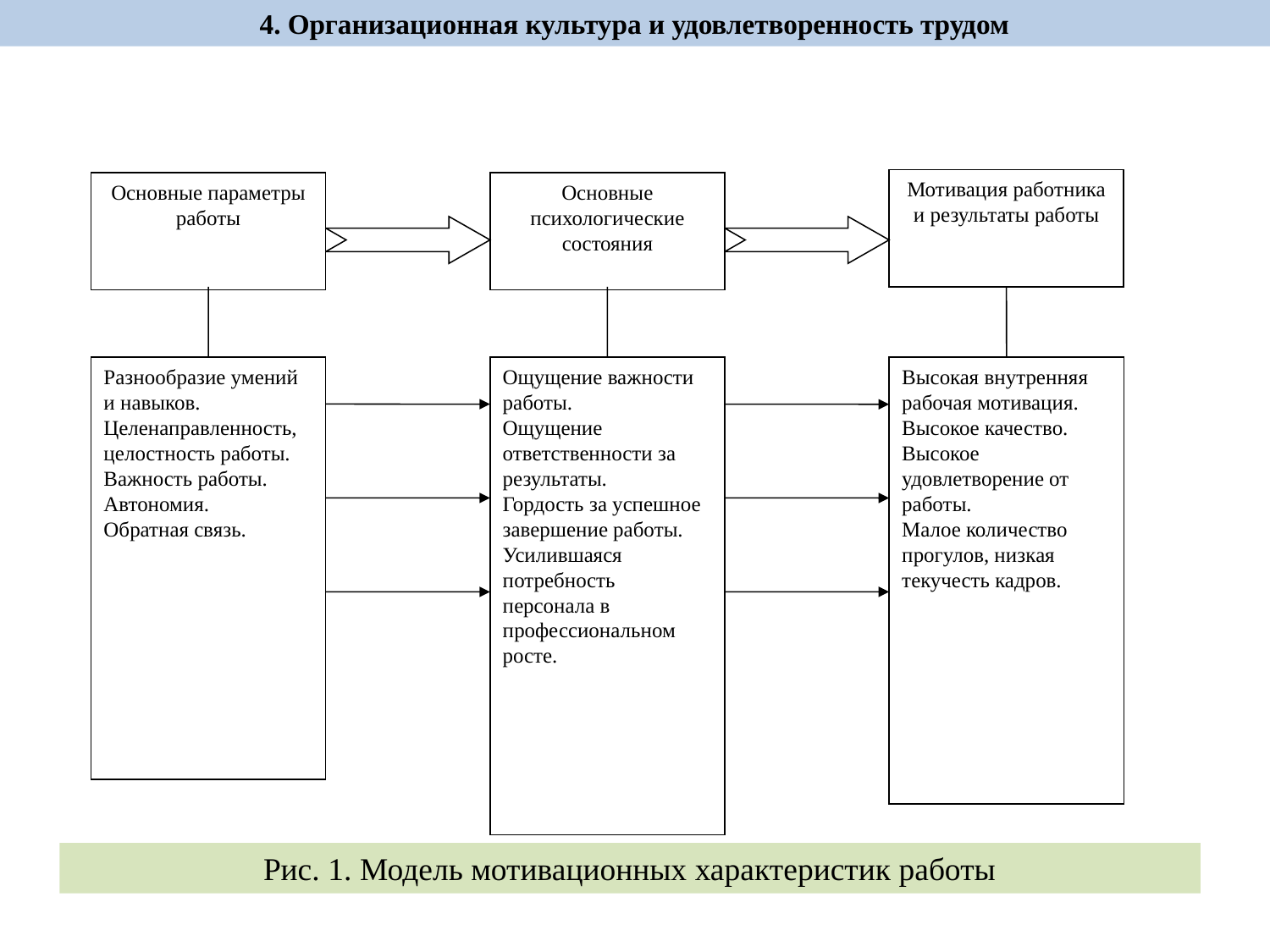

4. Организационная культура и удовлетворенность трудом

Мотивация работника и результаты работы
Основные параметры работы
Основные психологические состояния

Разнообразие умений и навыков.
Целенаправленность, целостность работы.
Важность работы.
Автономия.
Обратная связь.
Ощущение важности работы.
Ощущение ответственности за результаты.
Гордость за успешное завершение работы.
Усилившаяся потребность персонала в профессиональном росте.
Высокая внутренняя рабочая мотивация.
Высокое качество.
Высокое удовлетворение от работы.
Малое количество прогулов, низкая текучесть кадров.

Рис. 1. Модель мотивационных характеристик работы